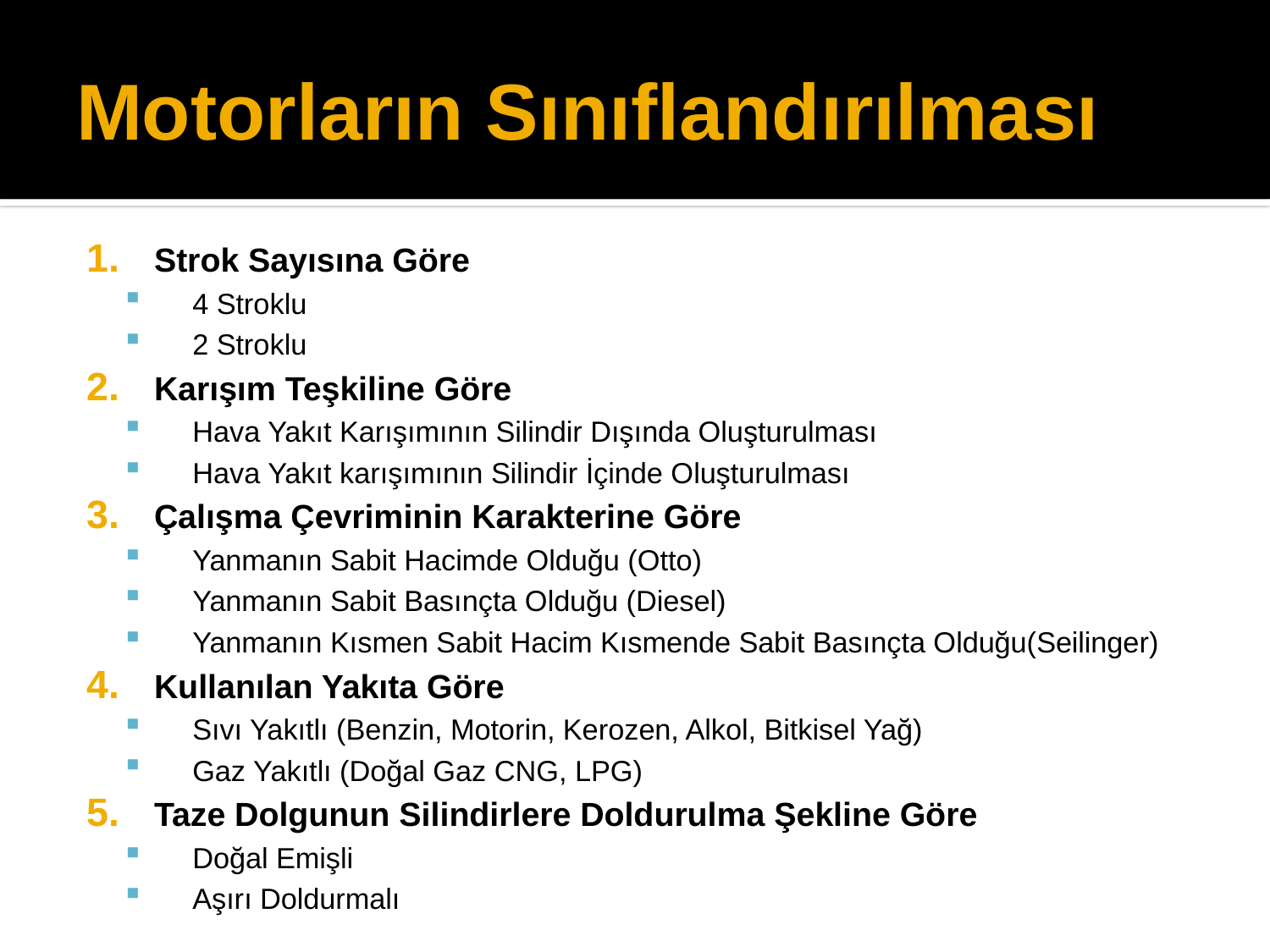

# Motorların Sınıflandırılması
Strok Sayısına Göre
4 Stroklu
2 Stroklu
Karışım Teşkiline Göre
Hava Yakıt Karışımının Silindir Dışında Oluşturulması
Hava Yakıt karışımının Silindir İçinde Oluşturulması
Çalışma Çevriminin Karakterine Göre
Yanmanın Sabit Hacimde Olduğu (Otto)
Yanmanın Sabit Basınçta Olduğu (Diesel)
Yanmanın Kısmen Sabit Hacim Kısmende Sabit Basınçta Olduğu(Seilinger)
Kullanılan Yakıta Göre
Sıvı Yakıtlı (Benzin, Motorin, Kerozen, Alkol, Bitkisel Yağ)
Gaz Yakıtlı (Doğal Gaz CNG, LPG)
Taze Dolgunun Silindirlere Doldurulma Şekline Göre
Doğal Emişli
Aşırı Doldurmalı